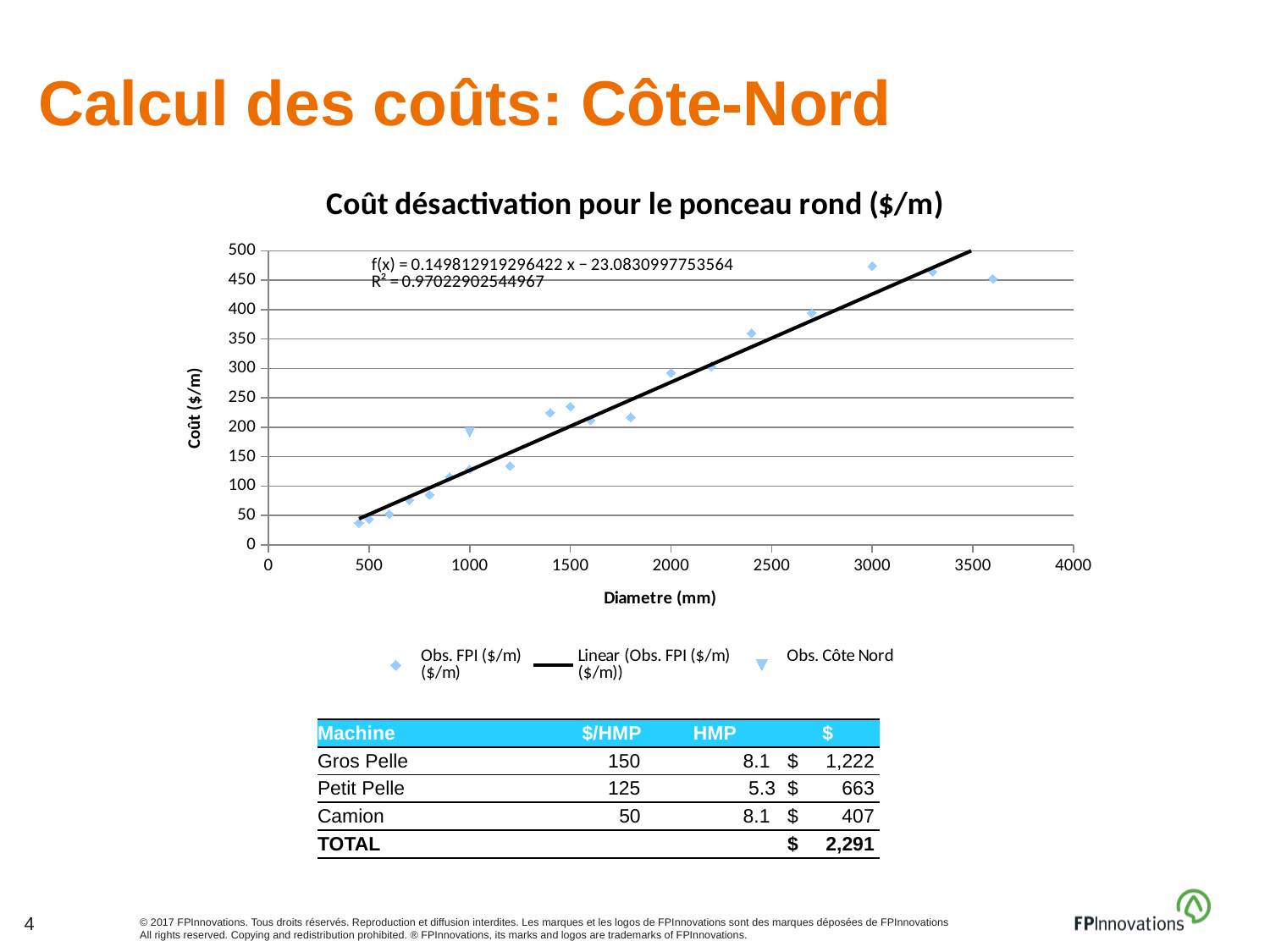

# Calcul des coûts: Côte-Nord

### Chart: Coût désactivation pour le ponceau rond ($/m)

| Category | Obs. FPI ($/m)
($/m) | Obs. Côte Nord |
|---|---|---|
| Machine | $/HMP | HMP | $ |
| --- | --- | --- | --- |
| Gros Pelle | 150 | 8.1 | $ 1,222 |
| Petit Pelle | 125 | 5.3 | $ 663 |
| Camion | 50 | 8.1 | $ 407 |
| TOTAL |  |  | $ 2,291 |
4